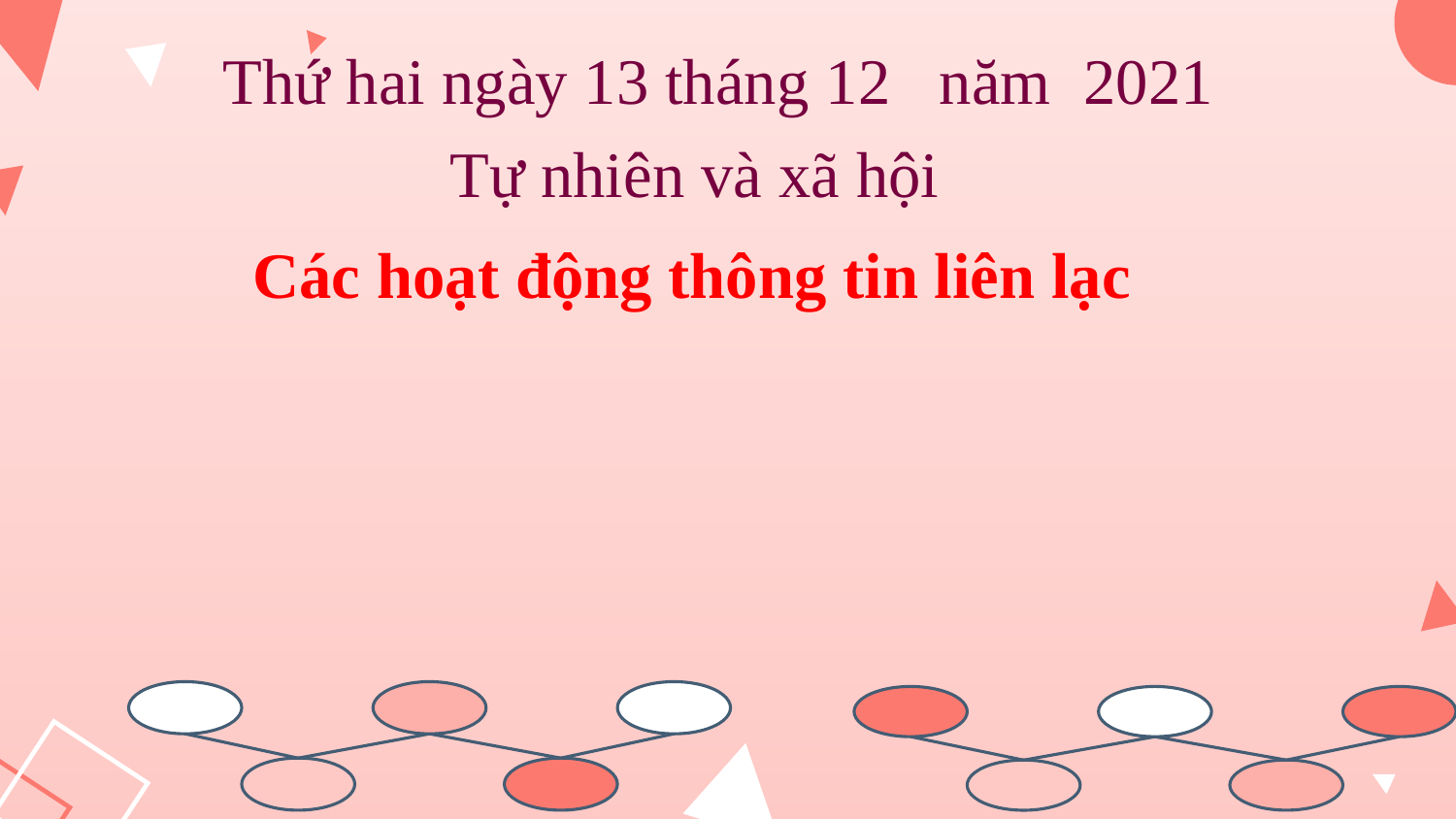

Thứ hai ngày 13 tháng 12   năm  2021
Tự nhiên và xã hội
Các hoạt động thông tin liên lạc